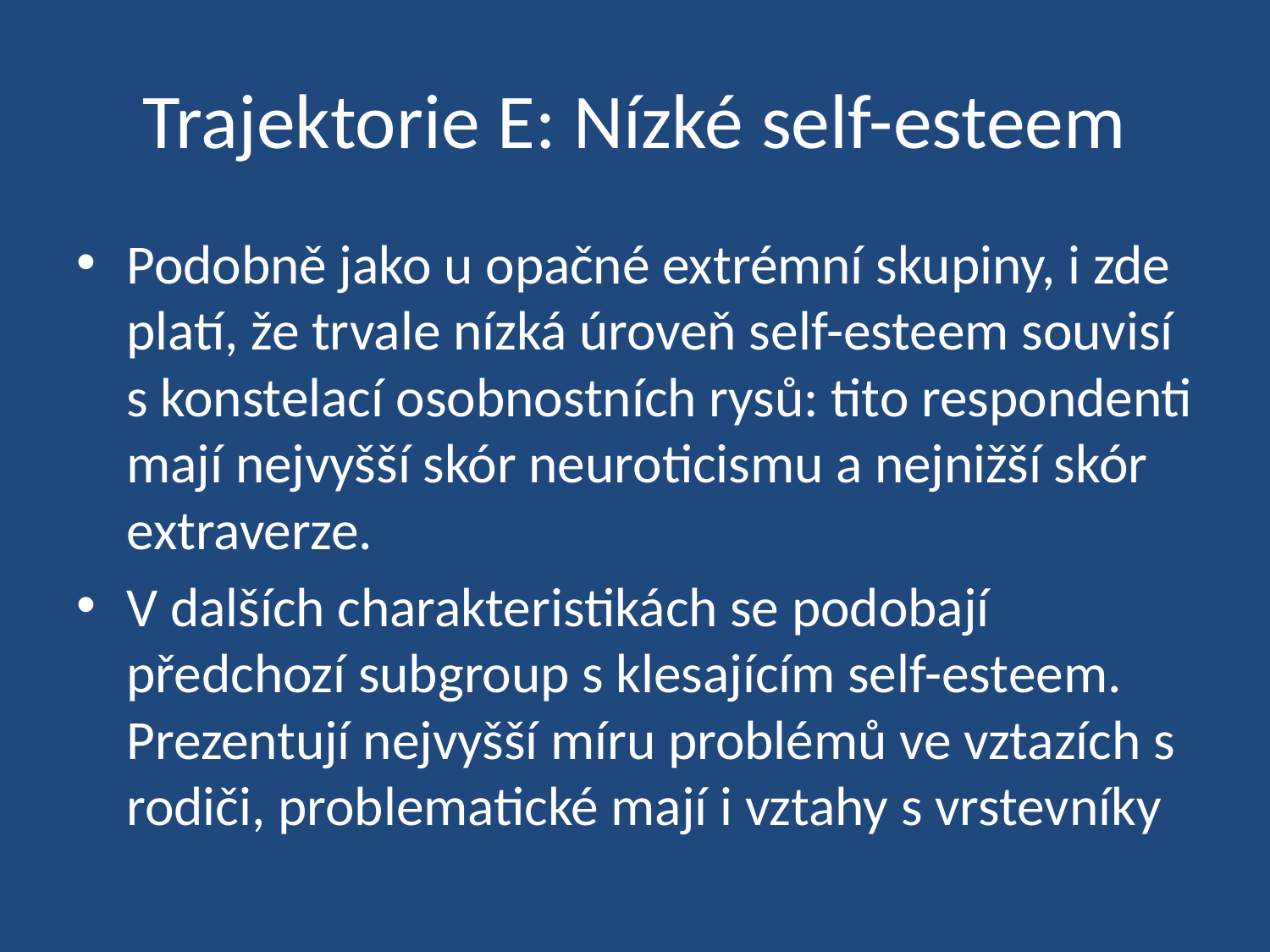

# Trajektorie E: Nízké self-esteem
Podobně jako u opačné extrémní skupiny, i zde platí, že trvale nízká úroveň self-esteem souvisí s konstelací osobnostních rysů: tito respondenti mají nejvyšší skór neuroticismu a nejnižší skór extraverze.
V dalších charakteristikách se podobají předchozí subgroup s klesajícím self-esteem. Prezentují nejvyšší míru problémů ve vztazích s rodiči, problematické mají i vztahy s vrstevníky